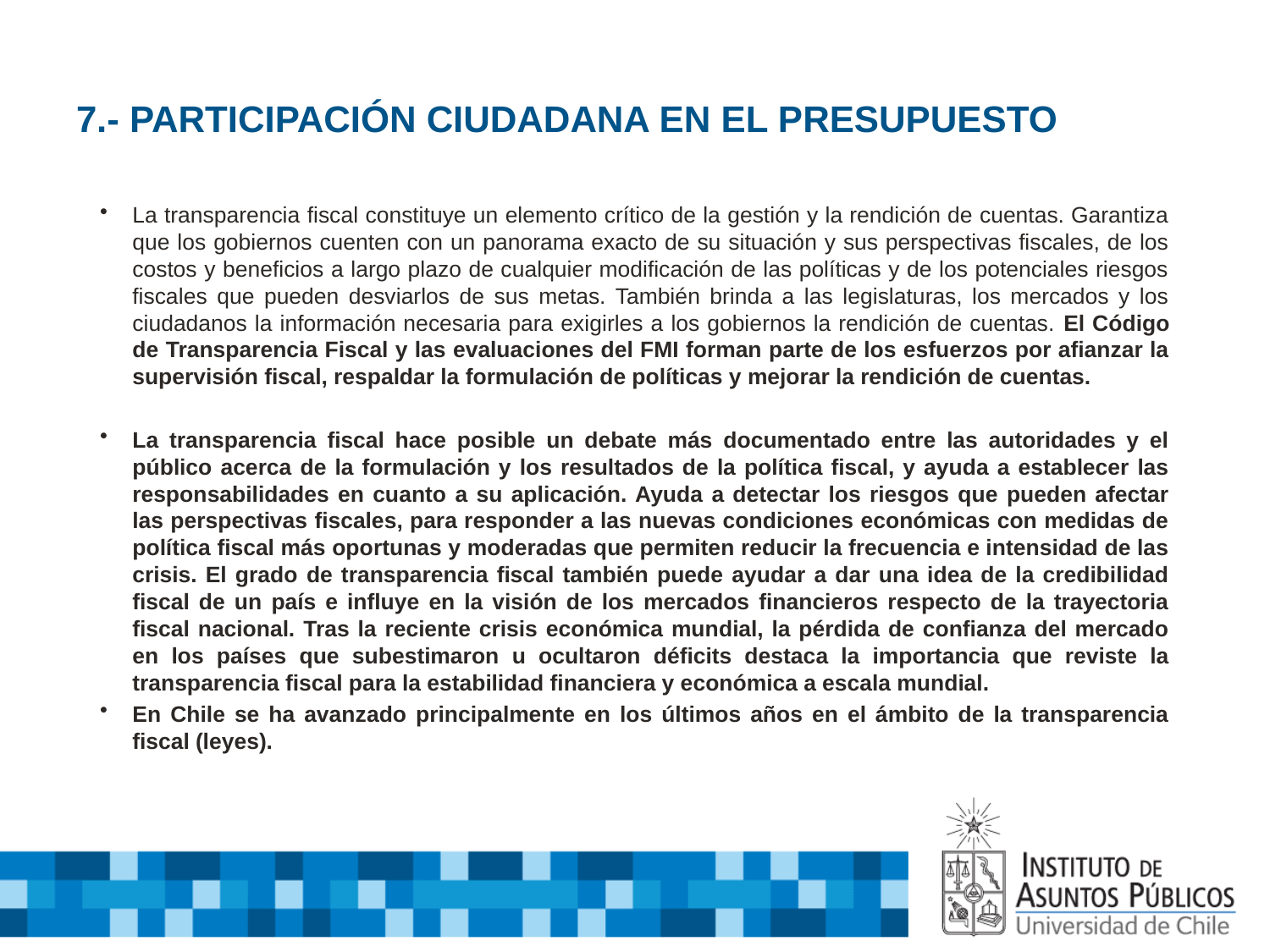

# 7.- PARTICIPACIÓN CIUDADANA EN EL PRESUPUESTO

La transparencia fiscal constituye un elemento crítico de la gestión y la rendición de cuentas. Garantiza que los gobiernos cuenten con un panorama exacto de su situación y sus perspectivas fiscales, de los costos y beneficios a largo plazo de cualquier modificación de las políticas y de los potenciales riesgos fiscales que pueden desviarlos de sus metas. También brinda a las legislaturas, los mercados y los ciudadanos la información necesaria para exigirles a los gobiernos la rendición de cuentas. El Código de Transparencia Fiscal y las evaluaciones del FMI forman parte de los esfuerzos por afianzar la supervisión fiscal, respaldar la formulación de políticas y mejorar la rendición de cuentas.

La transparencia fiscal hace posible un debate más documentado entre las autoridades y el público acerca de la formulación y los resultados de la política fiscal, y ayuda a establecer las responsabilidades en cuanto a su aplicación. Ayuda a detectar los riesgos que pueden afectar las perspectivas fiscales, para responder a las nuevas condiciones económicas con medidas de política fiscal más oportunas y moderadas que permiten reducir la frecuencia e intensidad de las crisis. El grado de transparencia fiscal también puede ayudar a dar una idea de la credibilidad fiscal de un país e influye en la visión de los mercados financieros respecto de la trayectoria fiscal nacional. Tras la reciente crisis económica mundial, la pérdida de confianza del mercado en los países que subestimaron u ocultaron déficits destaca la importancia que reviste la transparencia fiscal para la estabilidad financiera y económica a escala mundial.
En Chile se ha avanzado principalmente en los últimos años en el ámbito de la transparencia fiscal (leyes).